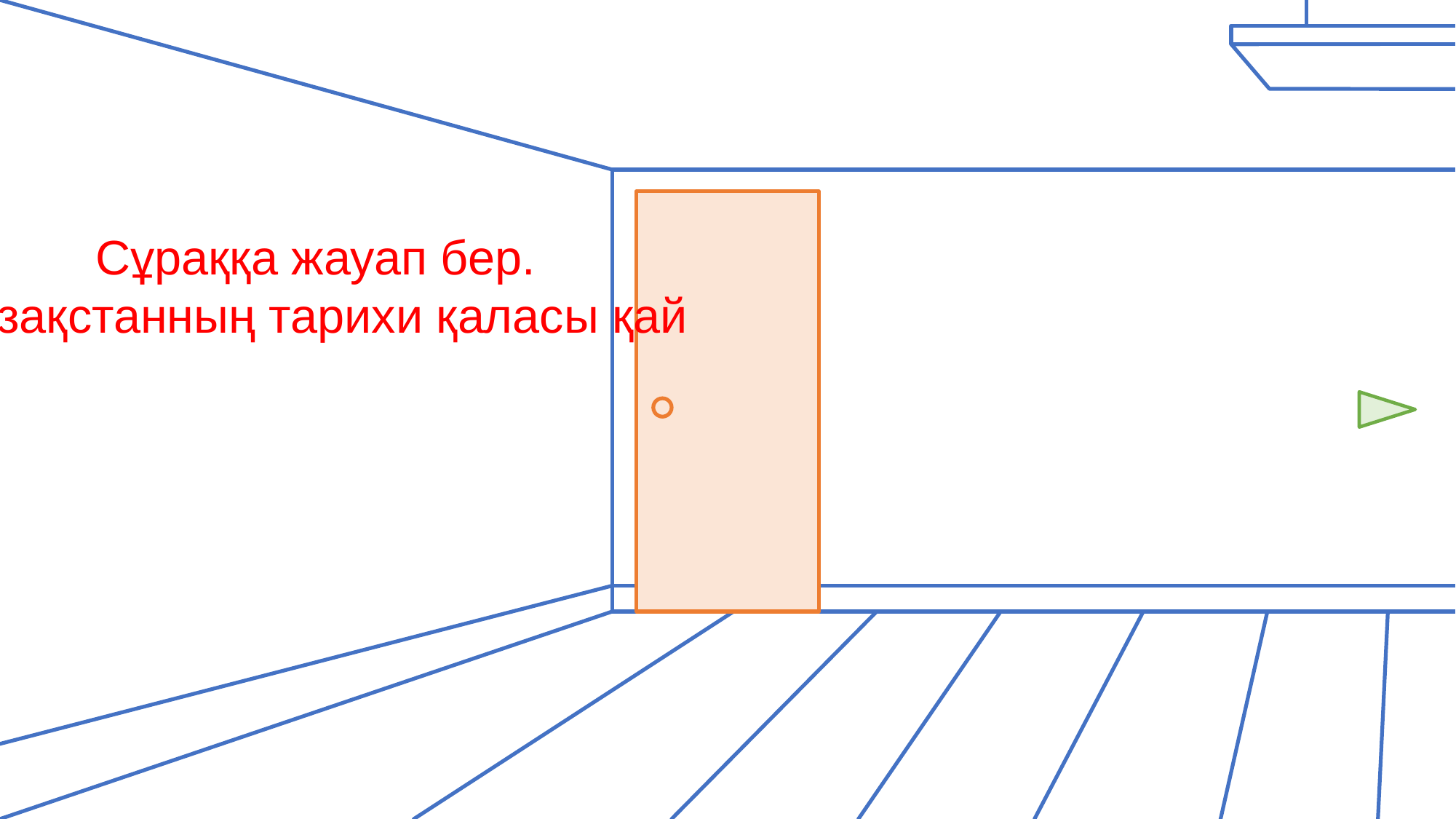

Сұраққа жауап бер.
Қазақстанның тарихи қаласы қай